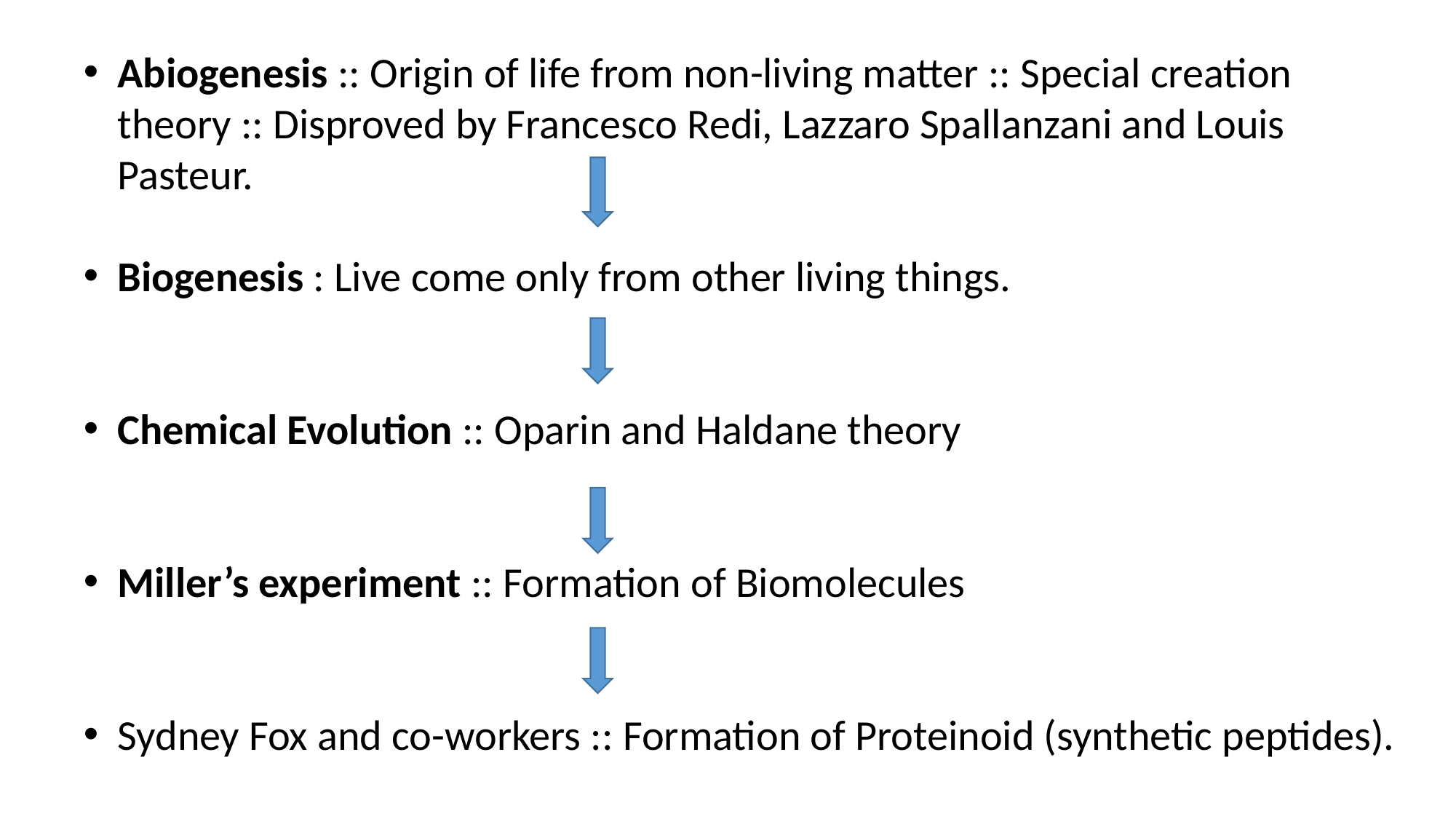

Abiogenesis :: Origin of life from non-living matter :: Special creation theory :: Disproved by Francesco Redi, Lazzaro Spallanzani and Louis Pasteur.

Biogenesis : Live come only from other living things.

Chemical Evolution :: Oparin and Haldane theory

Miller’s experiment :: Formation of Biomolecules

Sydney Fox and co-workers :: Formation of Proteinoid (synthetic peptides).